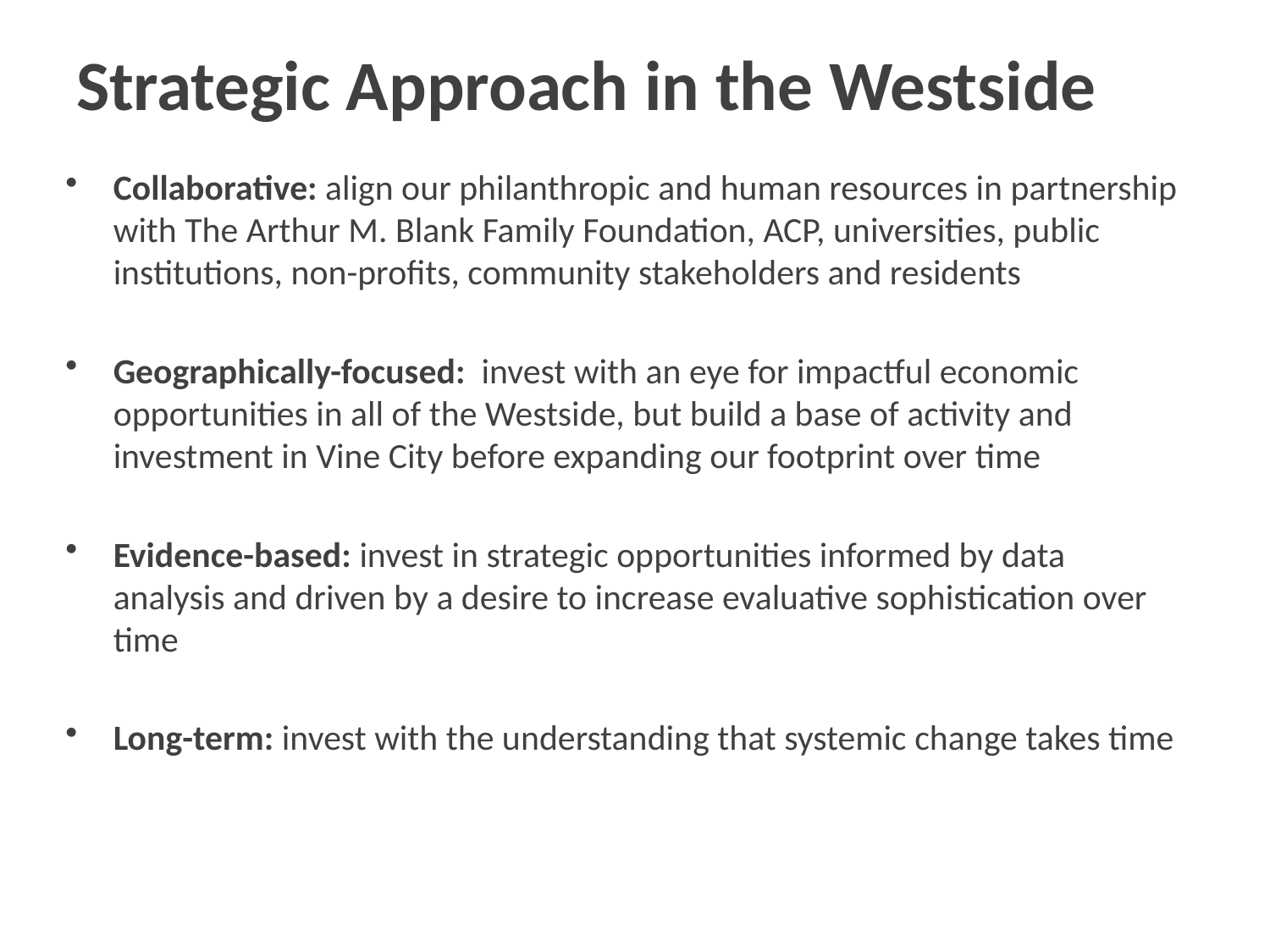

# Strategic Approach in the Westside
Collaborative: align our philanthropic and human resources in partnership with The Arthur M. Blank Family Foundation, ACP, universities, public institutions, non-profits, community stakeholders and residents

Geographically-focused:  invest with an eye for impactful economic opportunities in all of the Westside, but build a base of activity and investment in Vine City before expanding our footprint over time

Evidence-based: invest in strategic opportunities informed by data analysis and driven by a desire to increase evaluative sophistication over time

Long-term: invest with the understanding that systemic change takes time